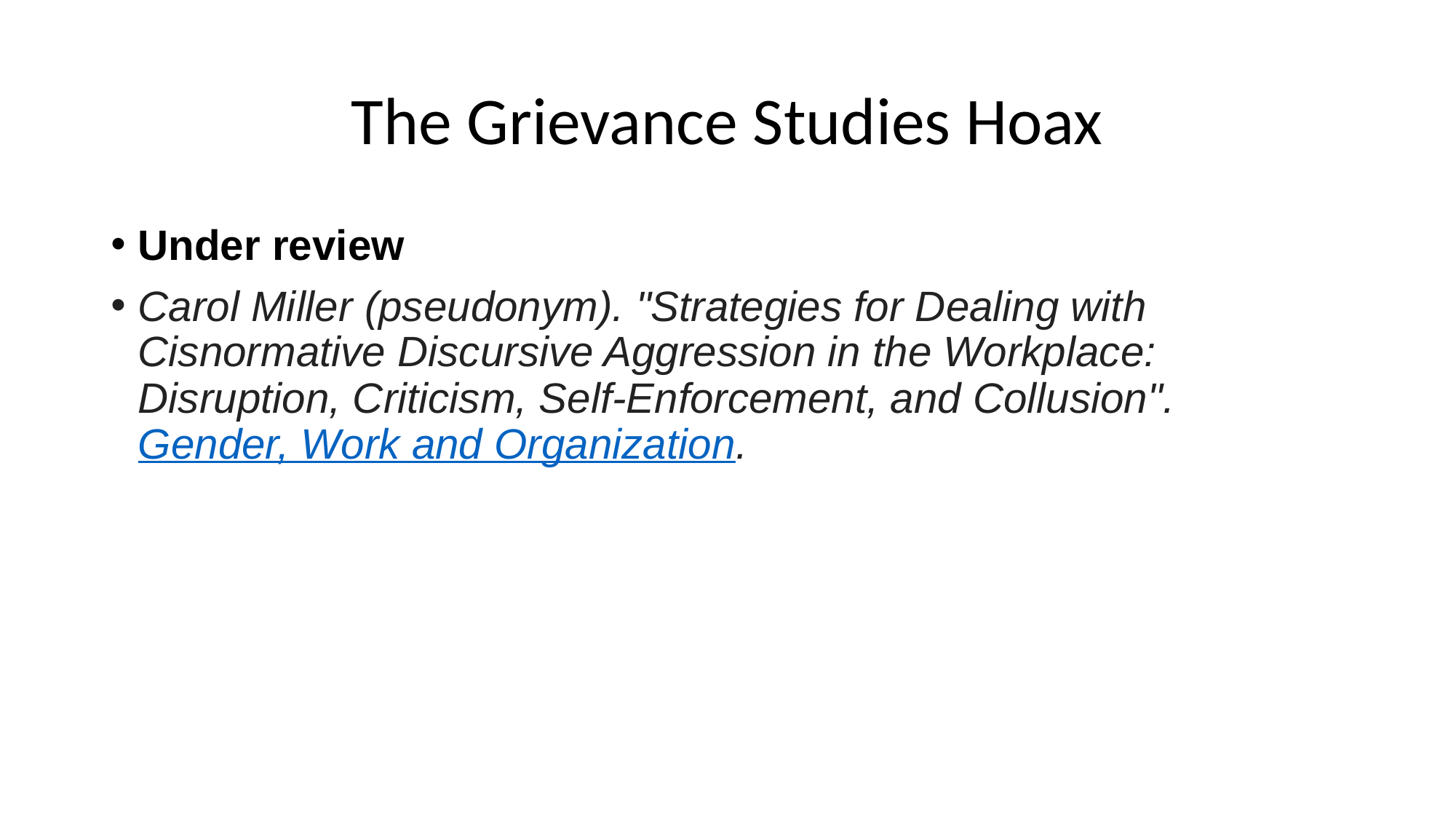

# The Grievance Studies Hoax
Under review
Carol Miller (pseudonym). "Strategies for Dealing with Cisnormative Discursive Aggression in the Workplace: Disruption, Criticism, Self-Enforcement, and Collusion". Gender, Work and Organization.